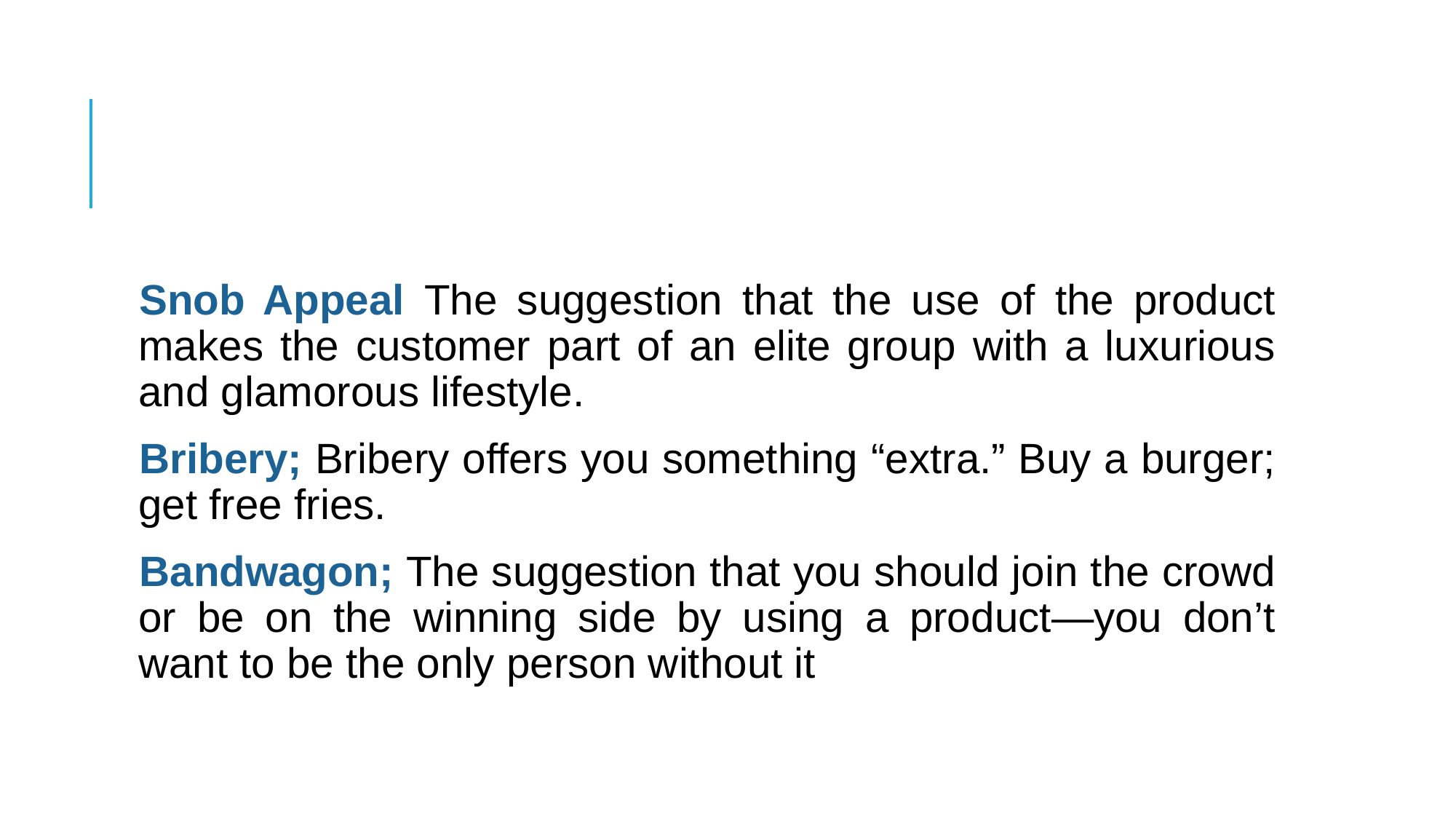

#
Snob Appeal The suggestion that the use of the product makes the customer part of an elite group with a luxurious and glamorous lifestyle.
Bribery; Bribery offers you something “extra.” Buy a burger; get free fries.
Bandwagon; The suggestion that you should join the crowd or be on the winning side by using a product—you don’t want to be the only person without it